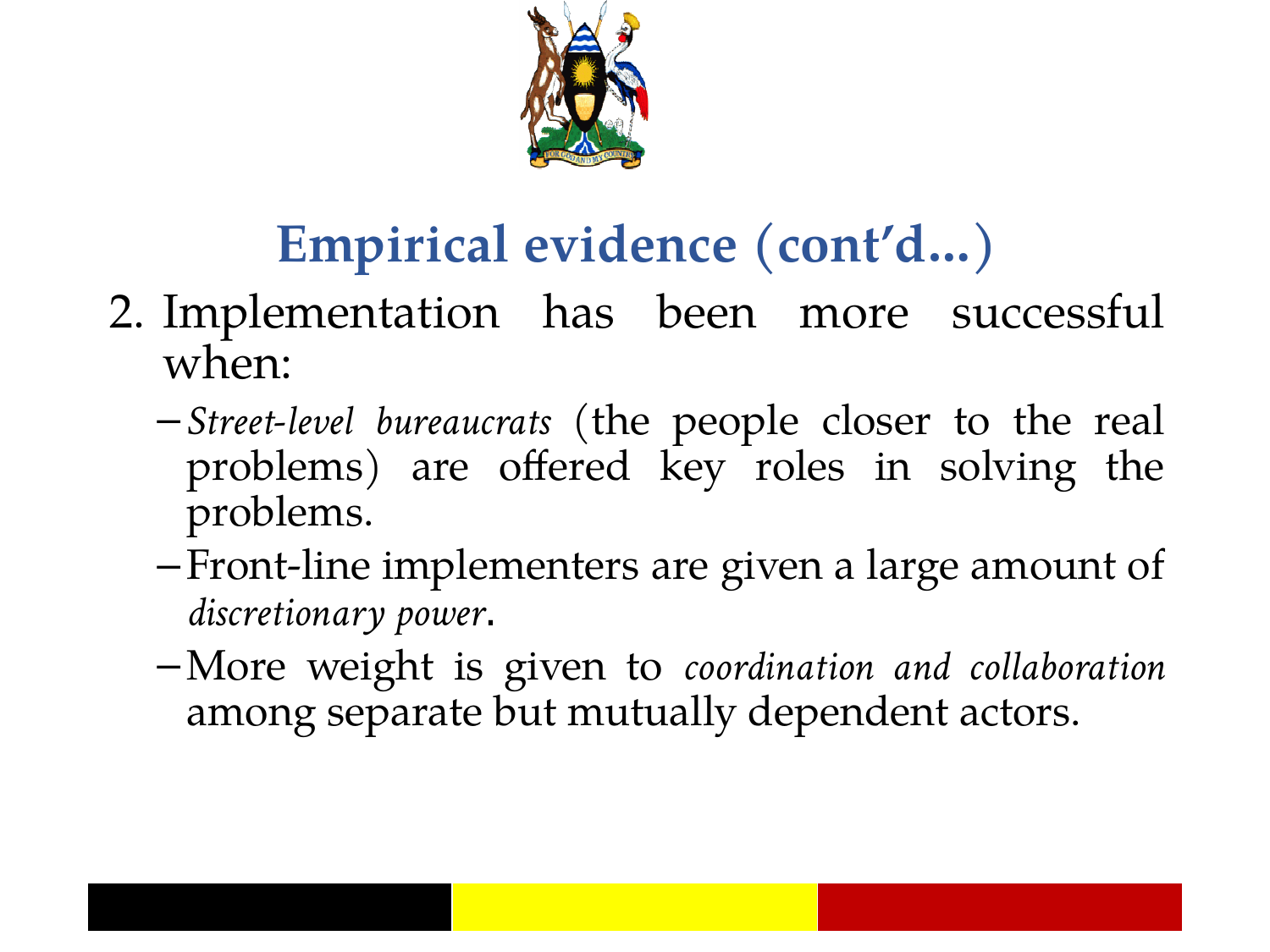

# Empirical evidence (cont’d…)
Implementation has been more successful when:
Street-level bureaucrats (the people closer to the real problems) are offered key roles in solving the problems.
Front-line implementers are given a large amount of discretionary power.
More weight is given to coordination and collaboration among separate but mutually dependent actors.